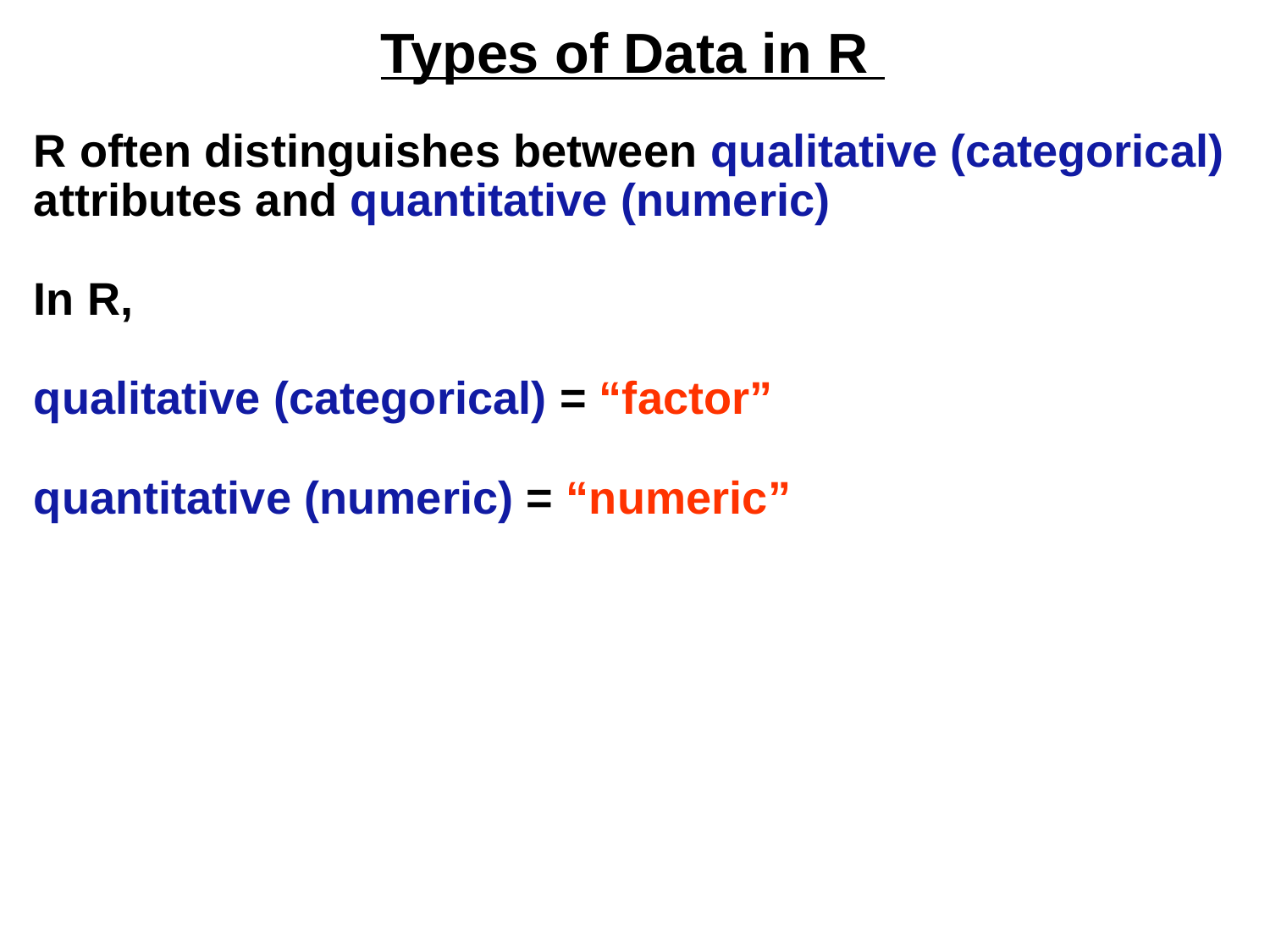

Types of Data in R

R often distinguishes between qualitative (categorical) attributes and quantitative (numeric)

In R,

qualitative (categorical) = “factor”

quantitative (numeric) = “numeric”